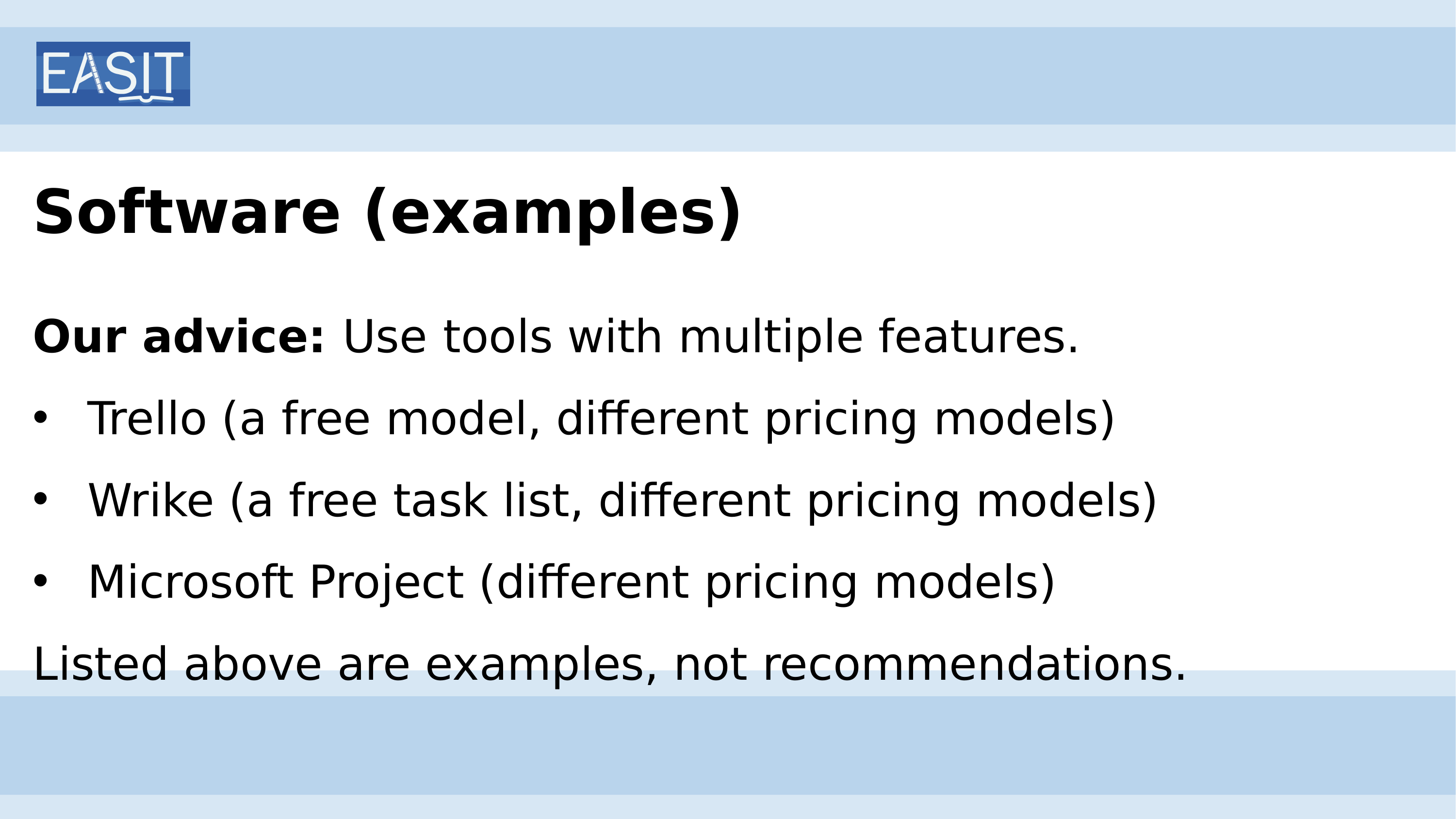

# Software (examples)
Our advice: Use tools with multiple features.
Trello (a free model, different pricing models)
Wrike (a free task list, different pricing models)
Microsoft Project (different pricing models)
Listed above are examples, not recommendations.